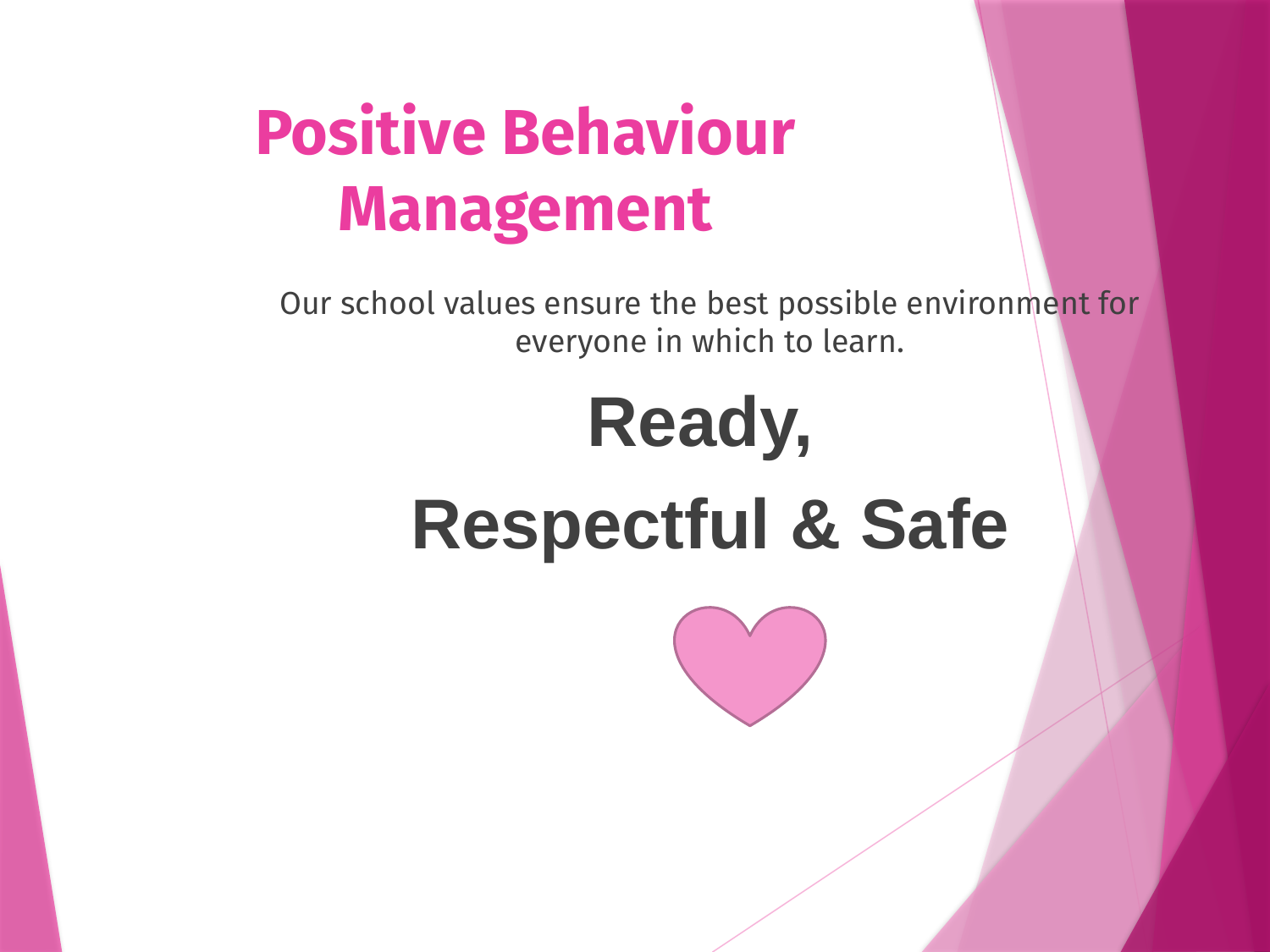

# Positive Behaviour Management
Our school values ensure the best possible environment for everyone in which to learn.
Ready,
Respectful & Safe